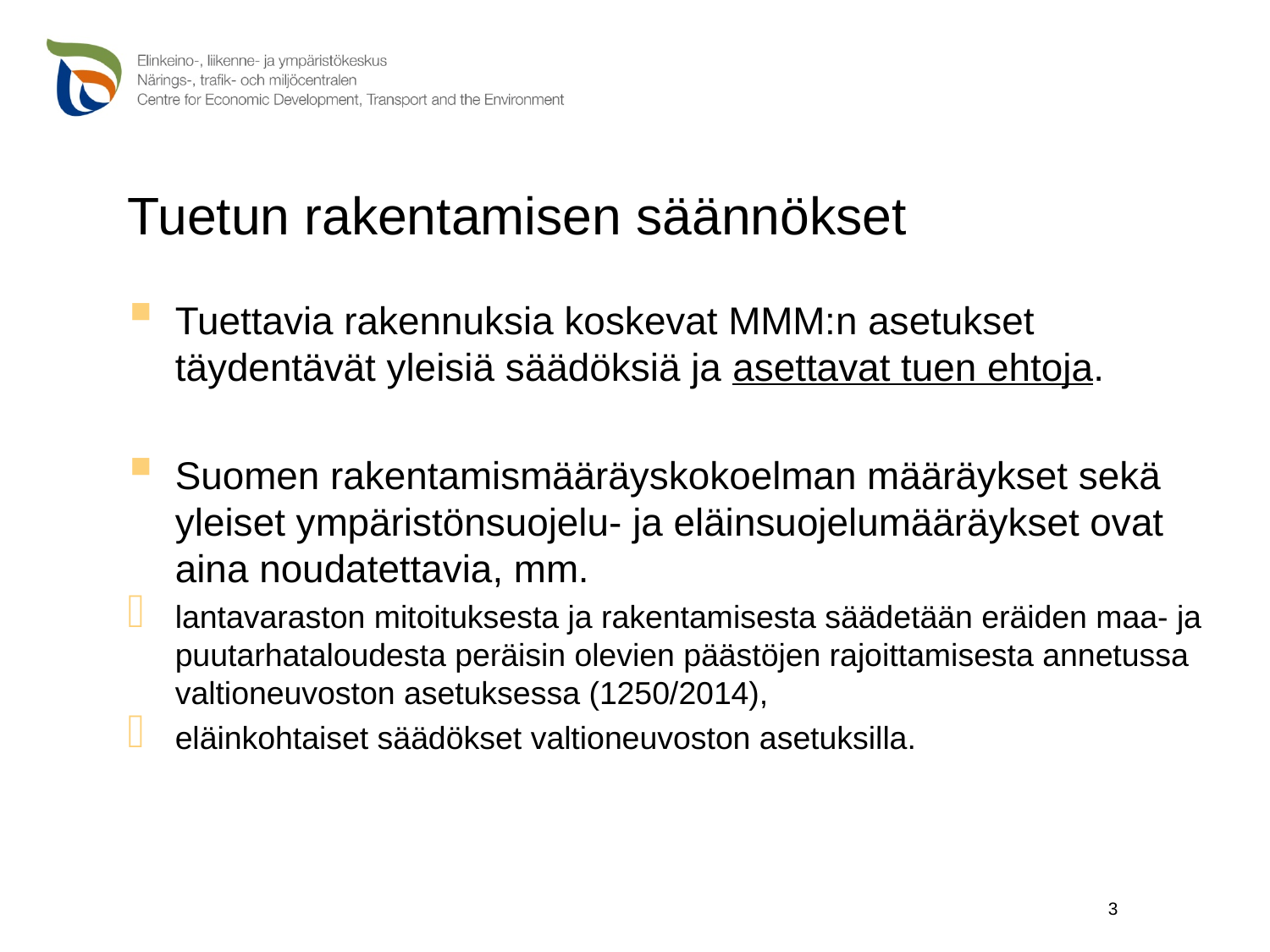

# Tuetun rakentamisen säännökset
Tuettavia rakennuksia koskevat MMM:n asetukset täydentävät yleisiä säädöksiä ja asettavat tuen ehtoja.

Suomen rakentamismääräyskokoelman määräykset sekä yleiset ympäristönsuojelu- ja eläinsuojelumääräykset ovat aina noudatettavia, mm.
lantavaraston mitoituksesta ja rakentamisesta säädetään eräiden maa- ja puutarhataloudesta peräisin olevien päästöjen rajoittamisesta annetussa valtioneuvoston asetuksessa (1250/2014),
eläinkohtaiset säädökset valtioneuvoston asetuksilla.

3